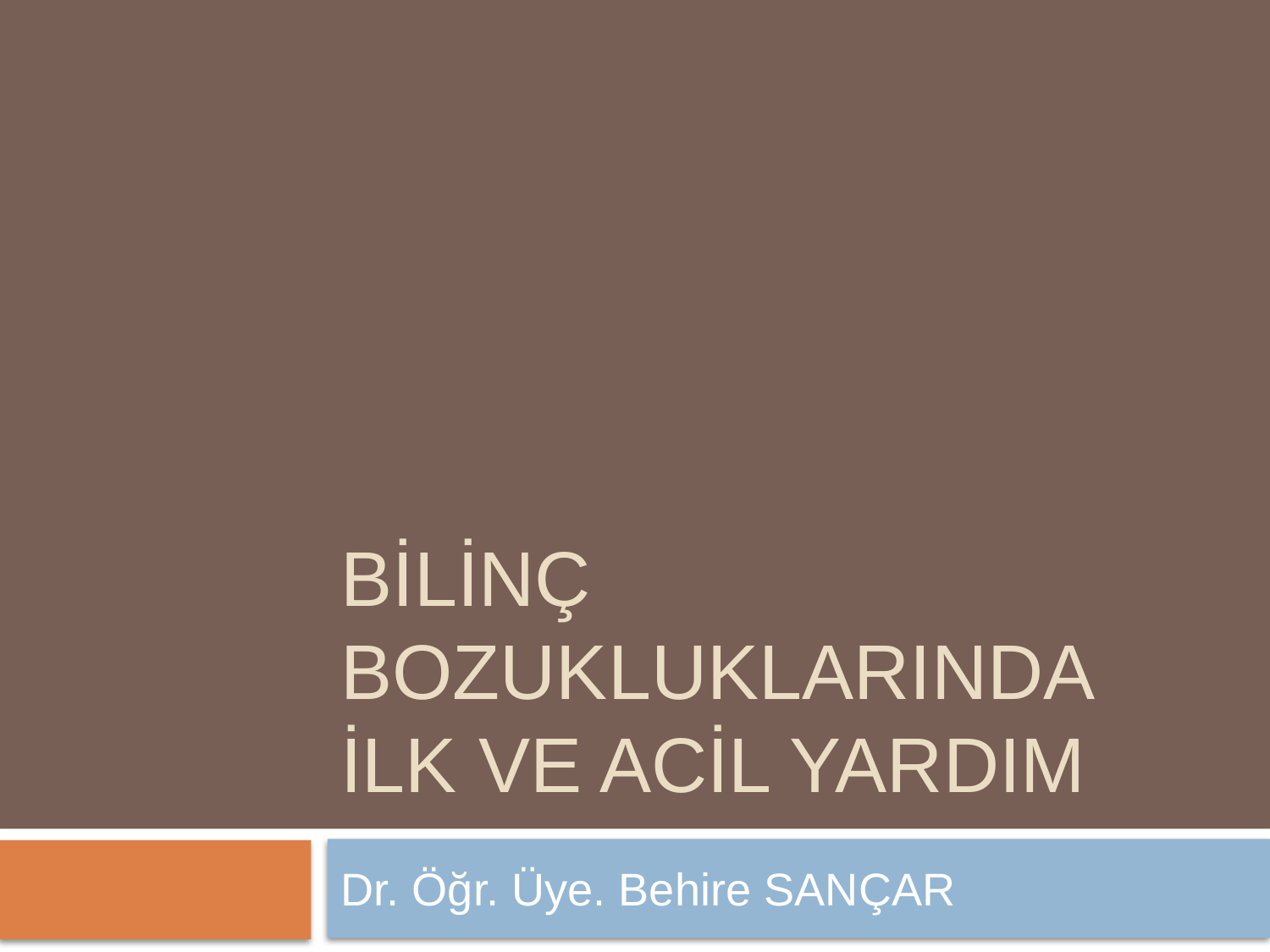

# BİLİNÇ BOZUKLUKLARINDA İLK VE ACİL YARDIM
Dr. Öğr. Üye. Behire SANÇAR